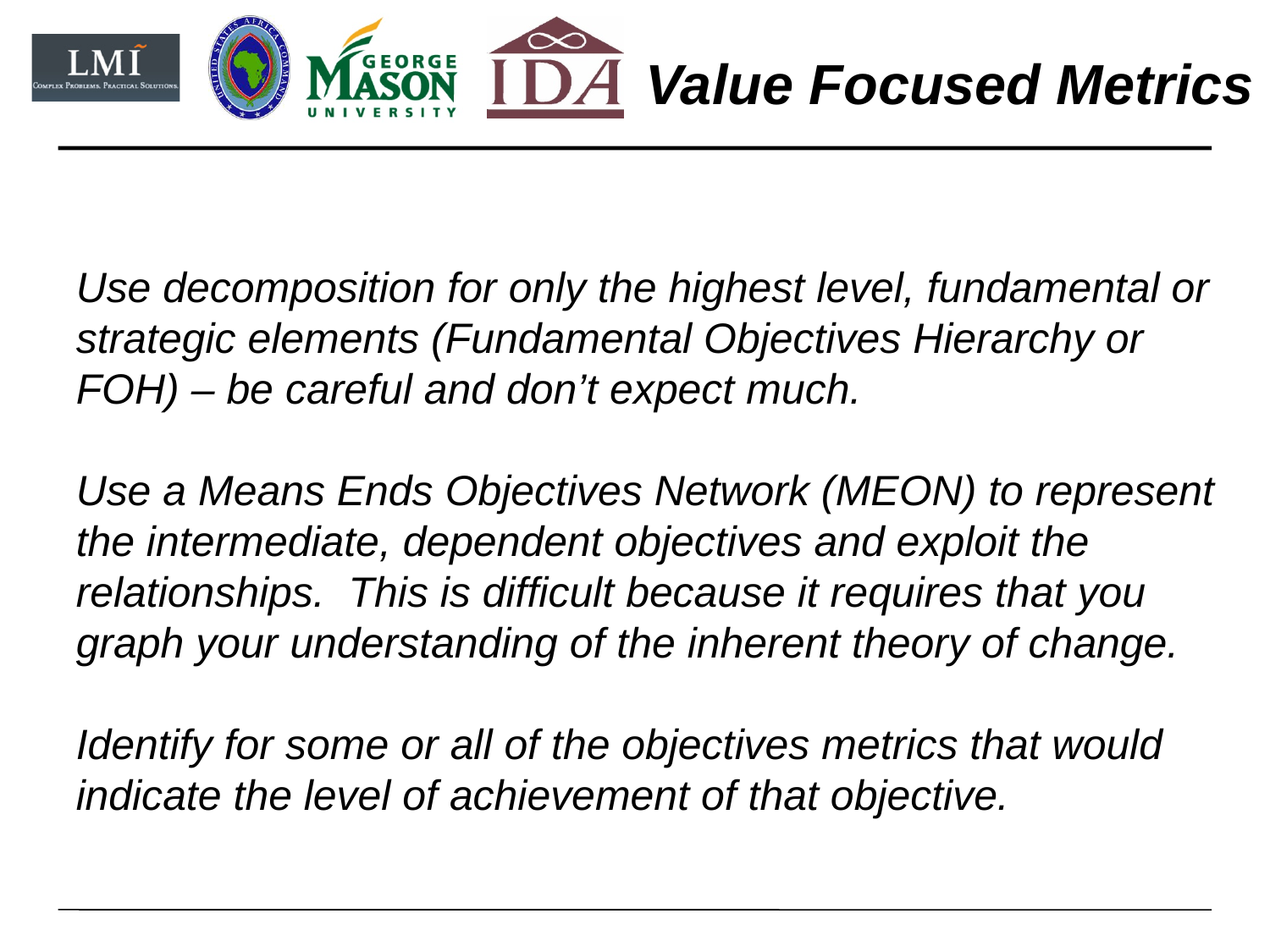

Value Focused Metrics
Use decomposition for only the highest level, fundamental or strategic elements (Fundamental Objectives Hierarchy or FOH) – be careful and don’t expect much.

Use a Means Ends Objectives Network (MEON) to represent the intermediate, dependent objectives and exploit the relationships.  This is difficult because it requires that you graph your understanding of the inherent theory of change.

Identify for some or all of the objectives metrics that would indicate the level of achievement of that objective.